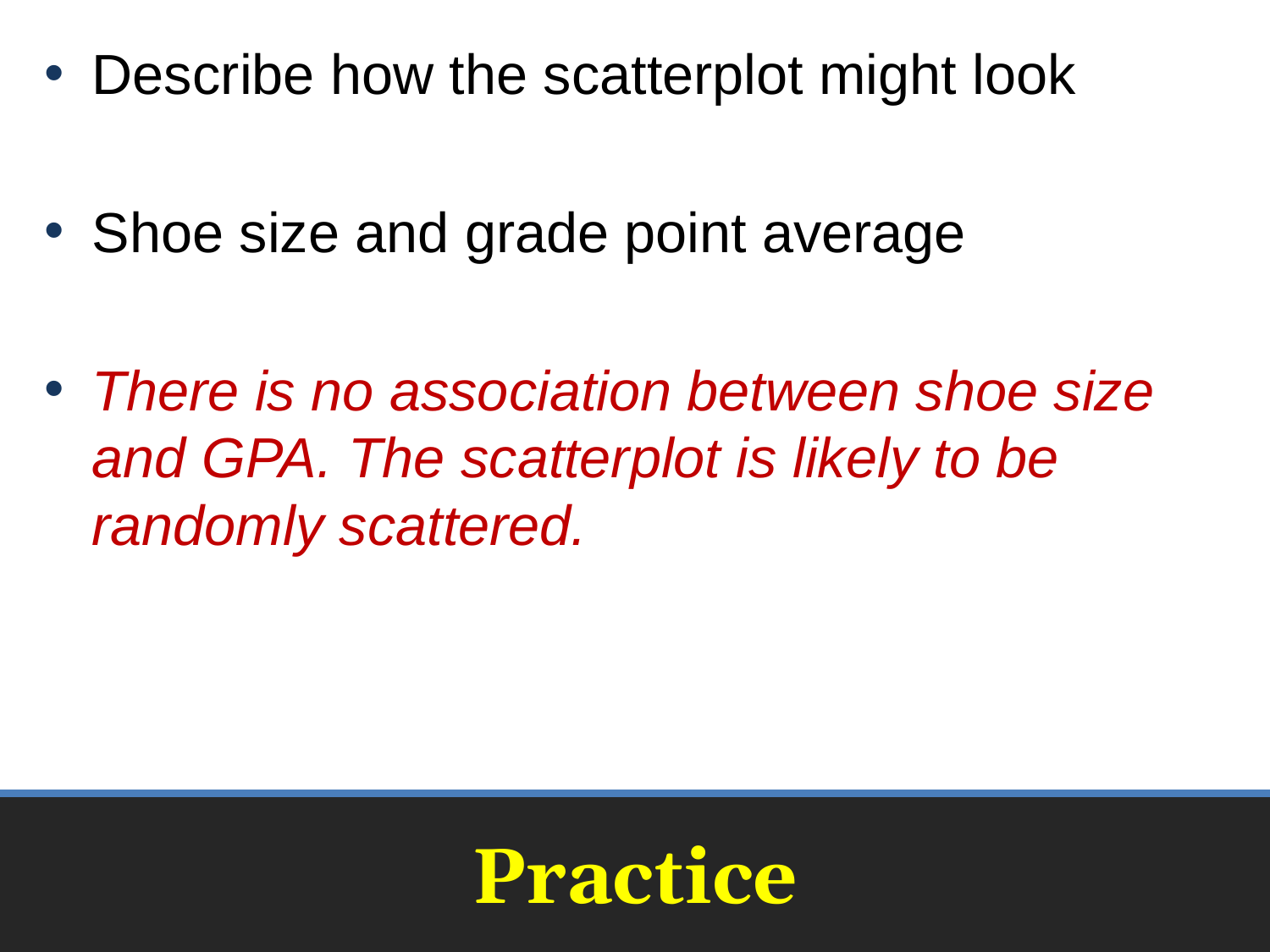

Describe how the scatterplot might look

Shoe size and grade point average

There is no association between shoe size and GPA. The scatterplot is likely to be randomly scattered.
# Practice